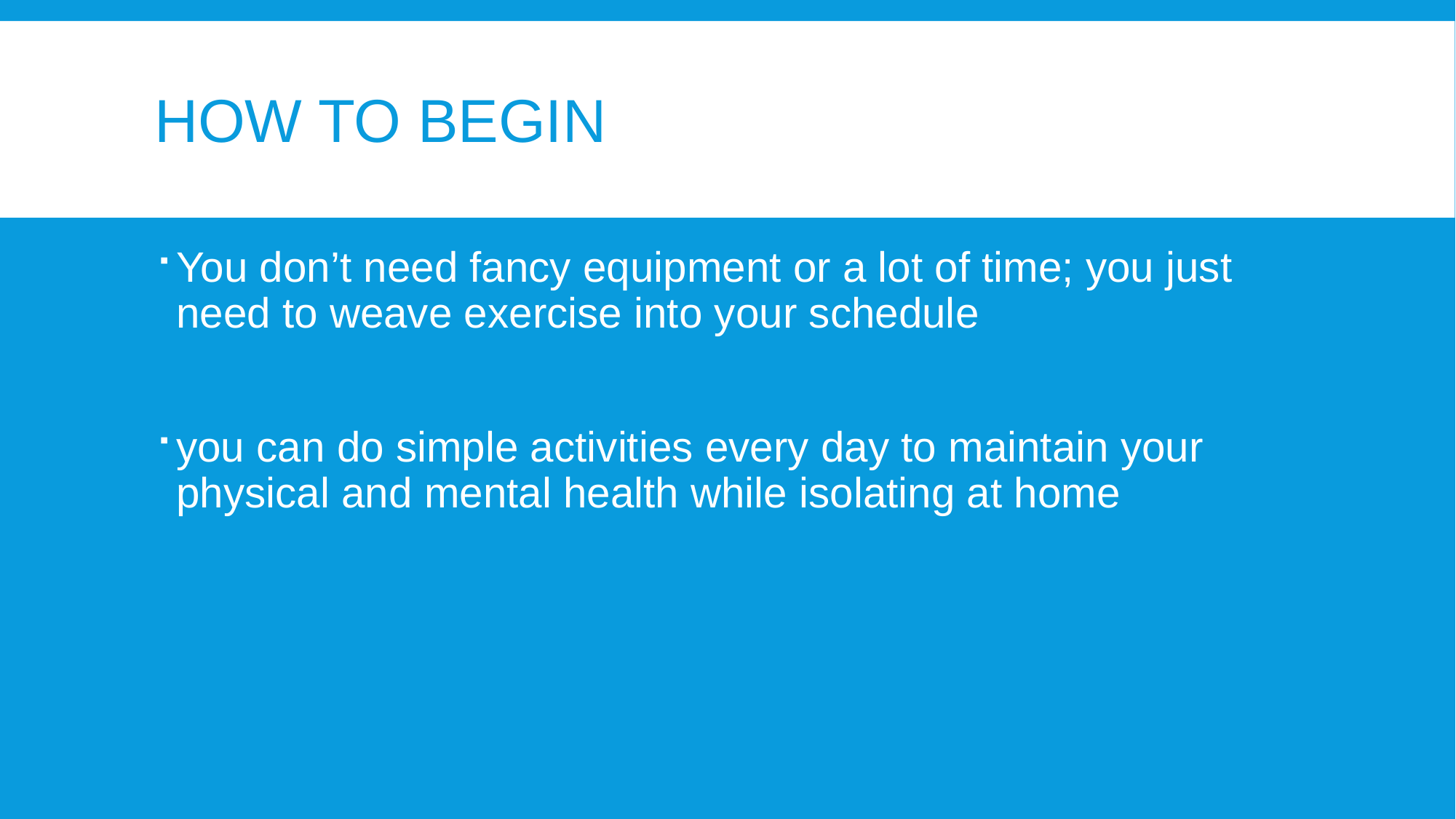

# How to begin
You don’t need fancy equipment or a lot of time; you just need to weave exercise into your schedule

you can do simple activities every day to maintain your physical and mental health while isolating at home